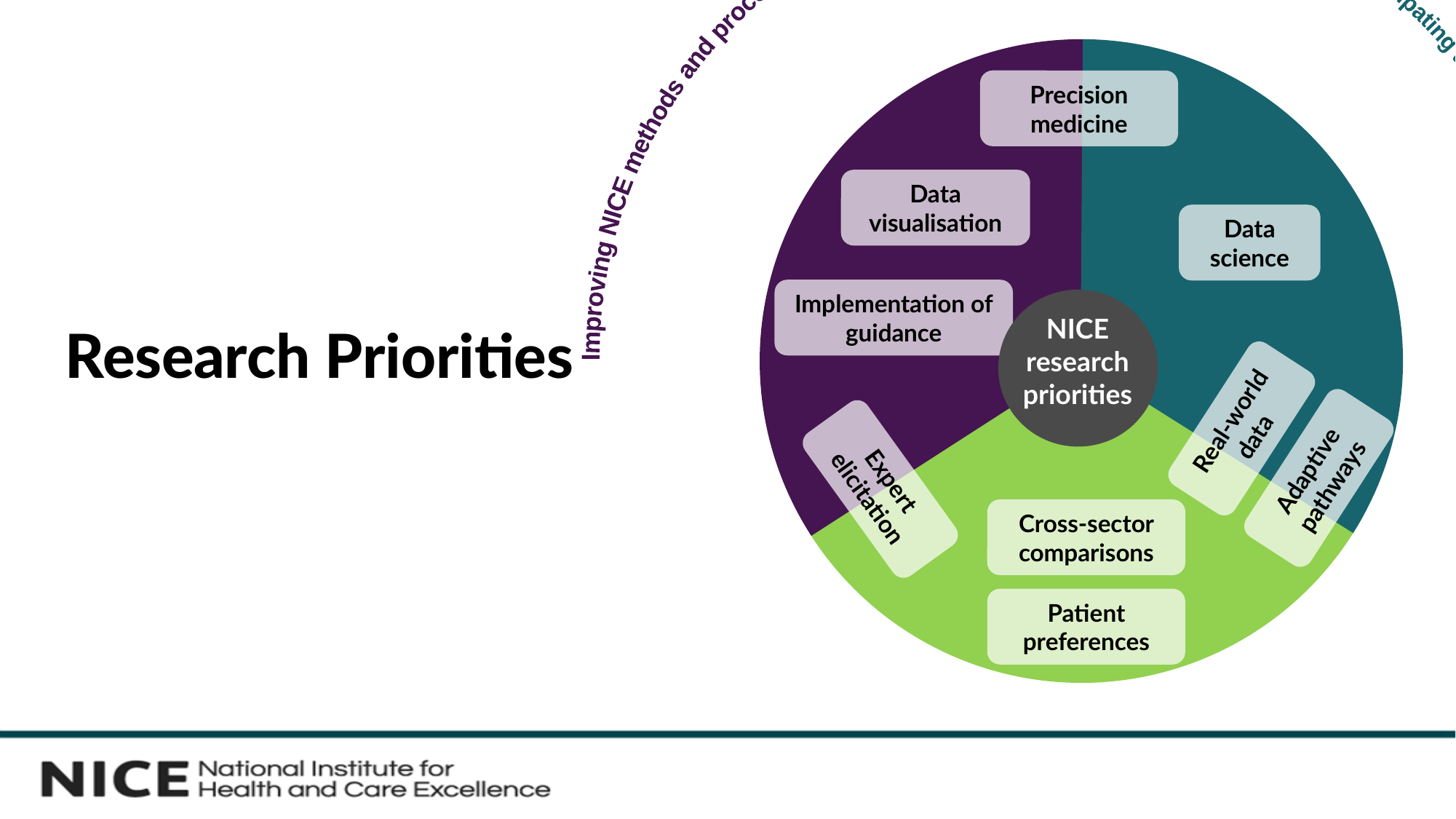

Improving NICE methods and processes
Anticipating and influencing external change
Better evidence to inform guidance

Precision medicine
Data visualisation
Data science
Implementation of guidance

NICE research priorities
Real-world data
Adaptive pathways
Expert elicitation
Cross-sector comparisons
Patient preferences

# Research Priorities